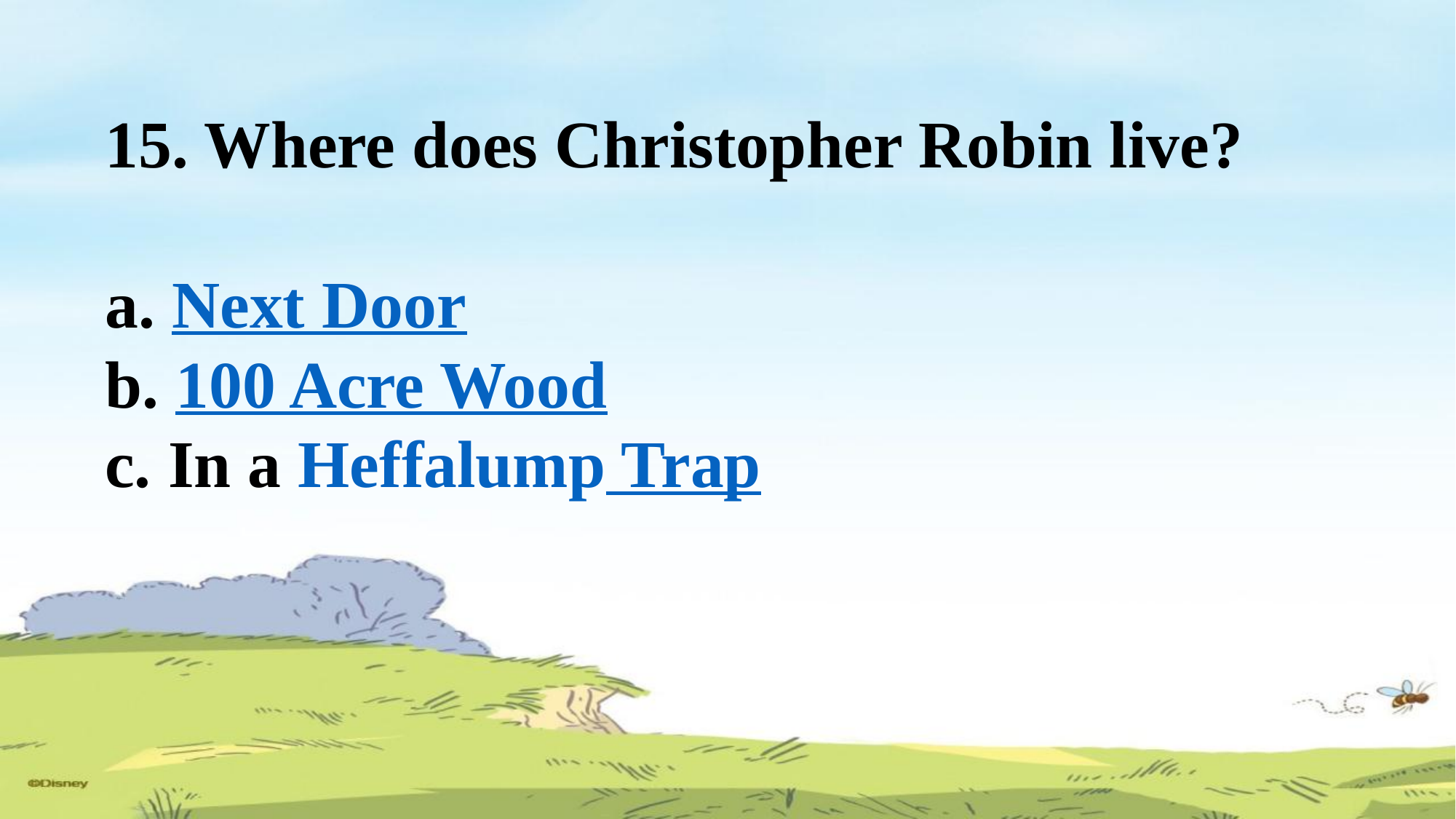

15. Where does Christopher Robin live?

a. Next Door
b. 100 Acre Wood
c. In a Heffalump Trap